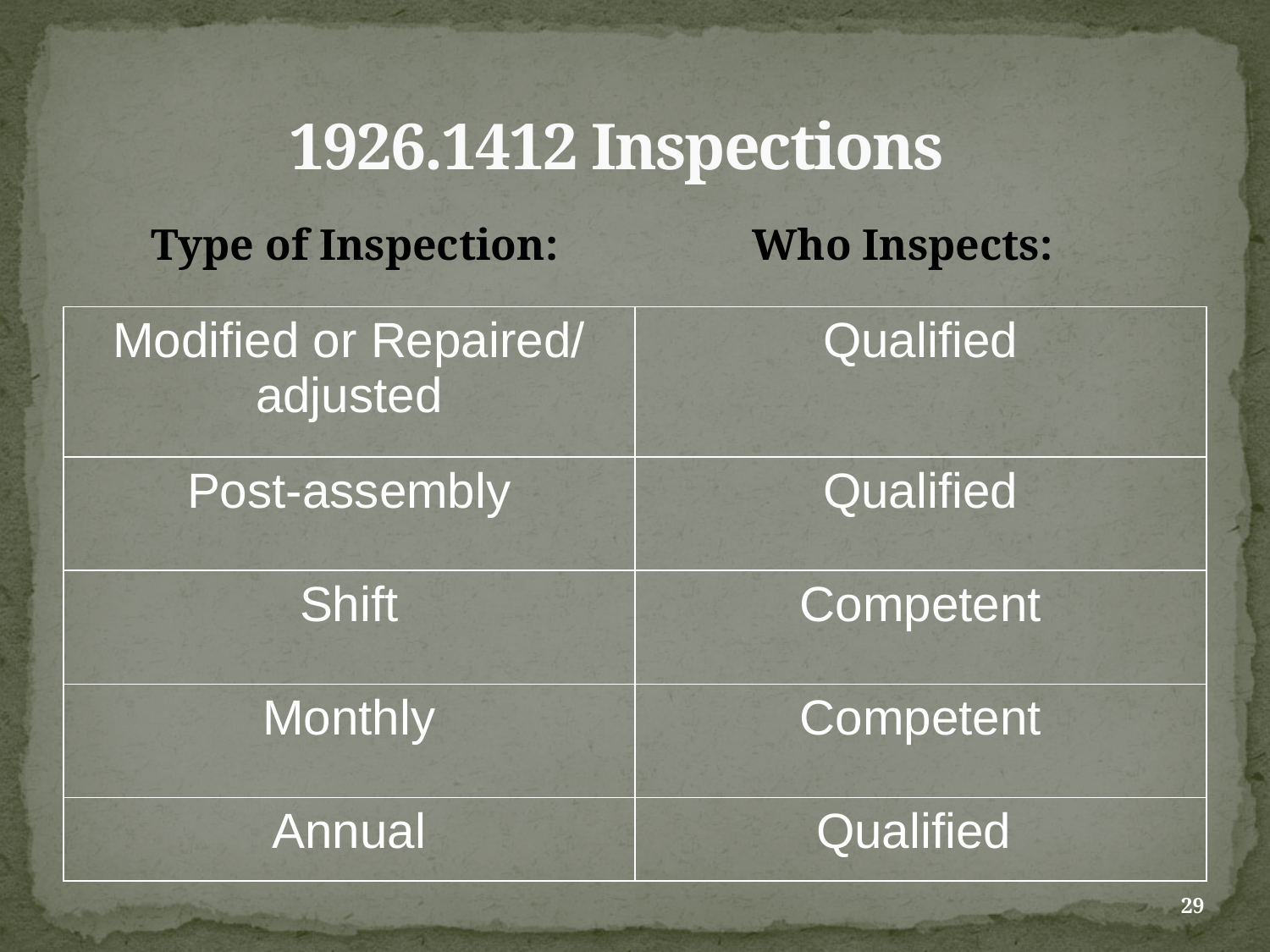

1926.1412 Inspections
  Type of Inspection:	              Who Inspects:
| Modified or Repaired/ adjusted | Qualified |
| --- | --- |
| Post-assembly | Qualified |
| Shift | Competent |
| Monthly | Competent |
| Annual | Qualified |
29